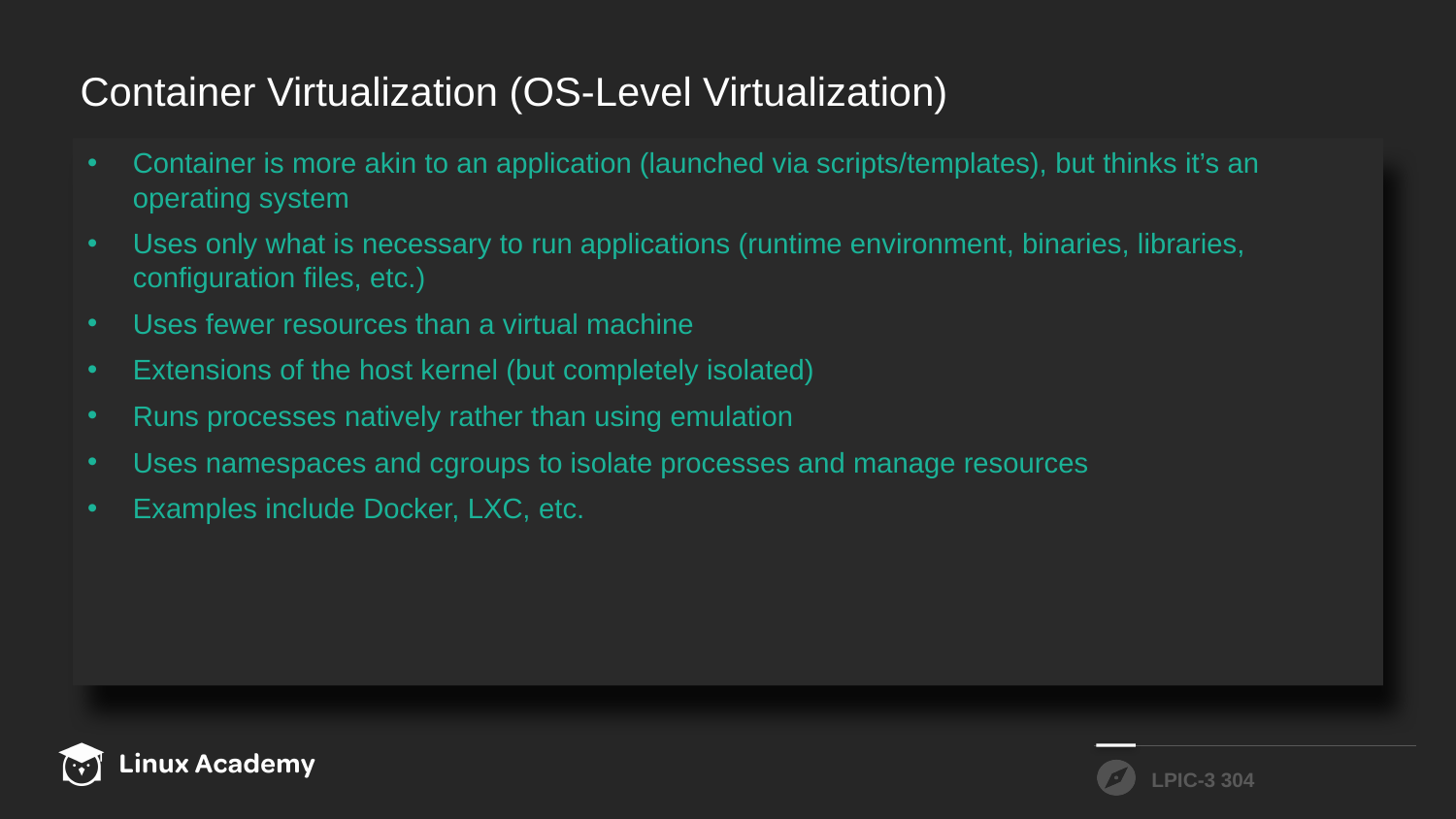

# Container Virtualization (OS-Level Virtualization)
Container is more akin to an application (launched via scripts/templates), but thinks it’s an operating system
Uses only what is necessary to run applications (runtime environment, binaries, libraries, configuration files, etc.)
Uses fewer resources than a virtual machine
Extensions of the host kernel (but completely isolated)
Runs processes natively rather than using emulation
Uses namespaces and cgroups to isolate processes and manage resources
Examples include Docker, LXC, etc.